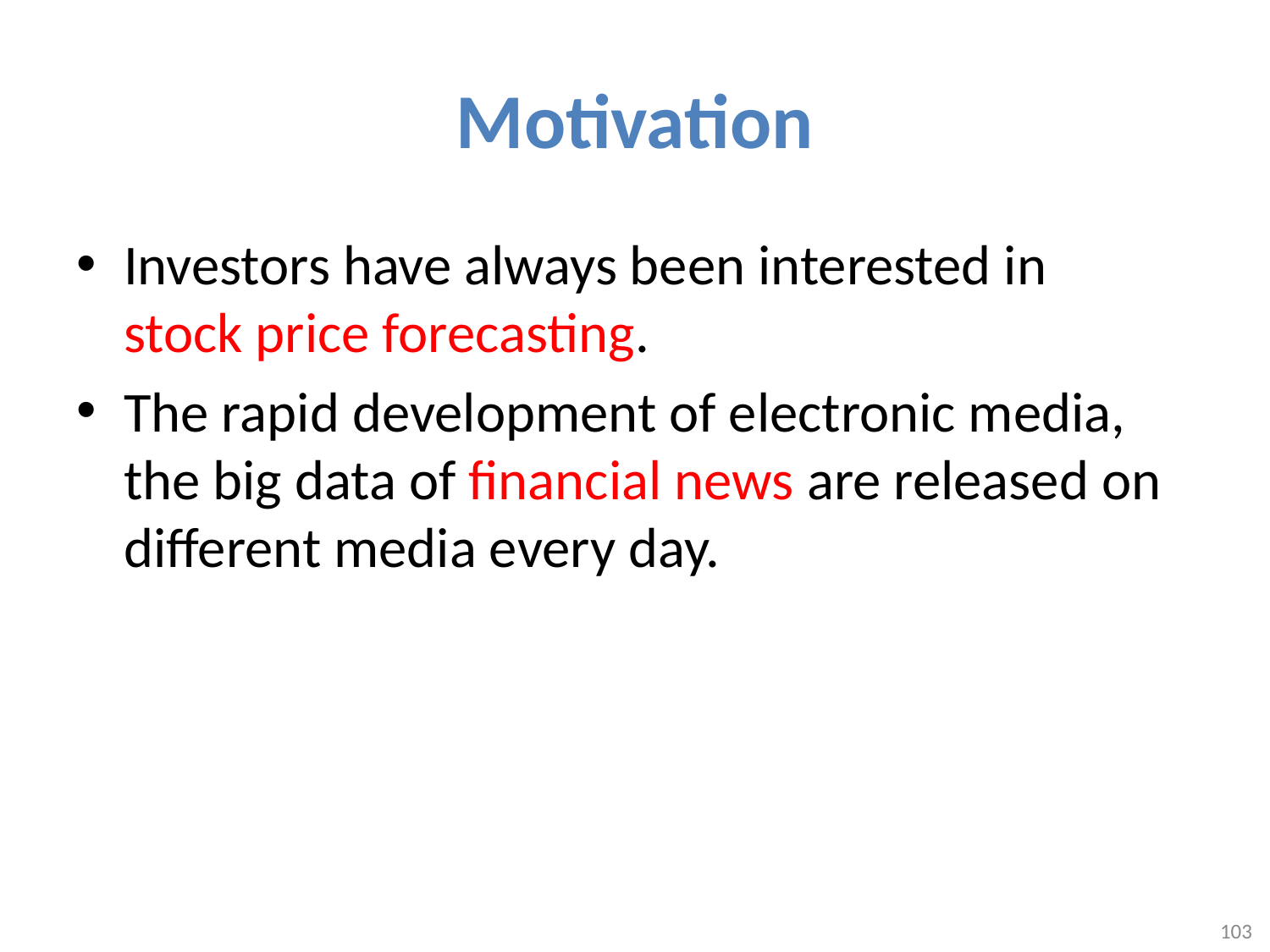

# Motivation
Investors have always been interested in
stock price forecasting.
The rapid development of electronic media, the big data of financial news are released on different media every day.
103